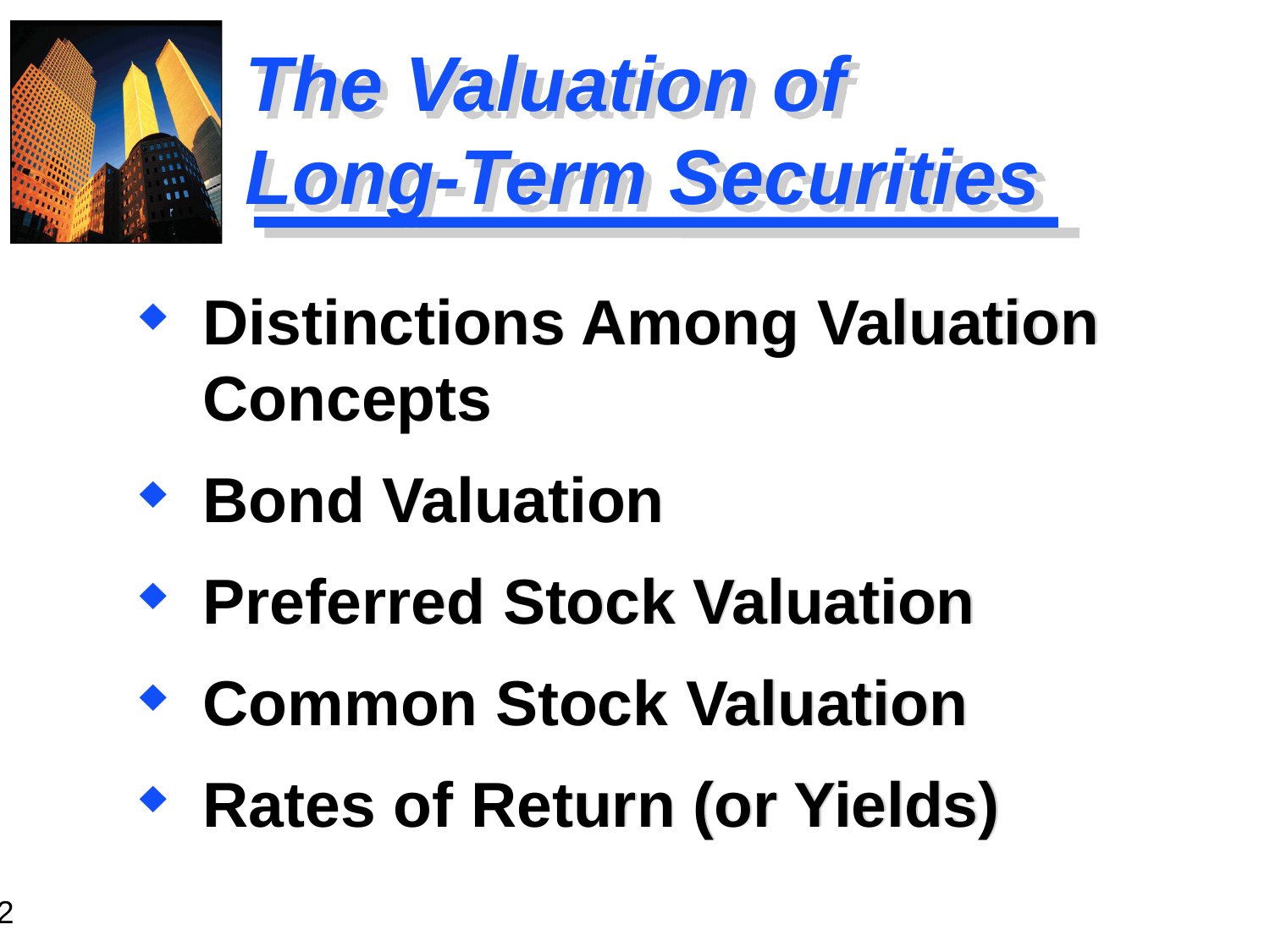

# The Valuation of Long-Term Securities

Distinctions Among Valuation Concepts
Bond Valuation
Preferred Stock Valuation
Common Stock Valuation
Rates of Return (or Yields)